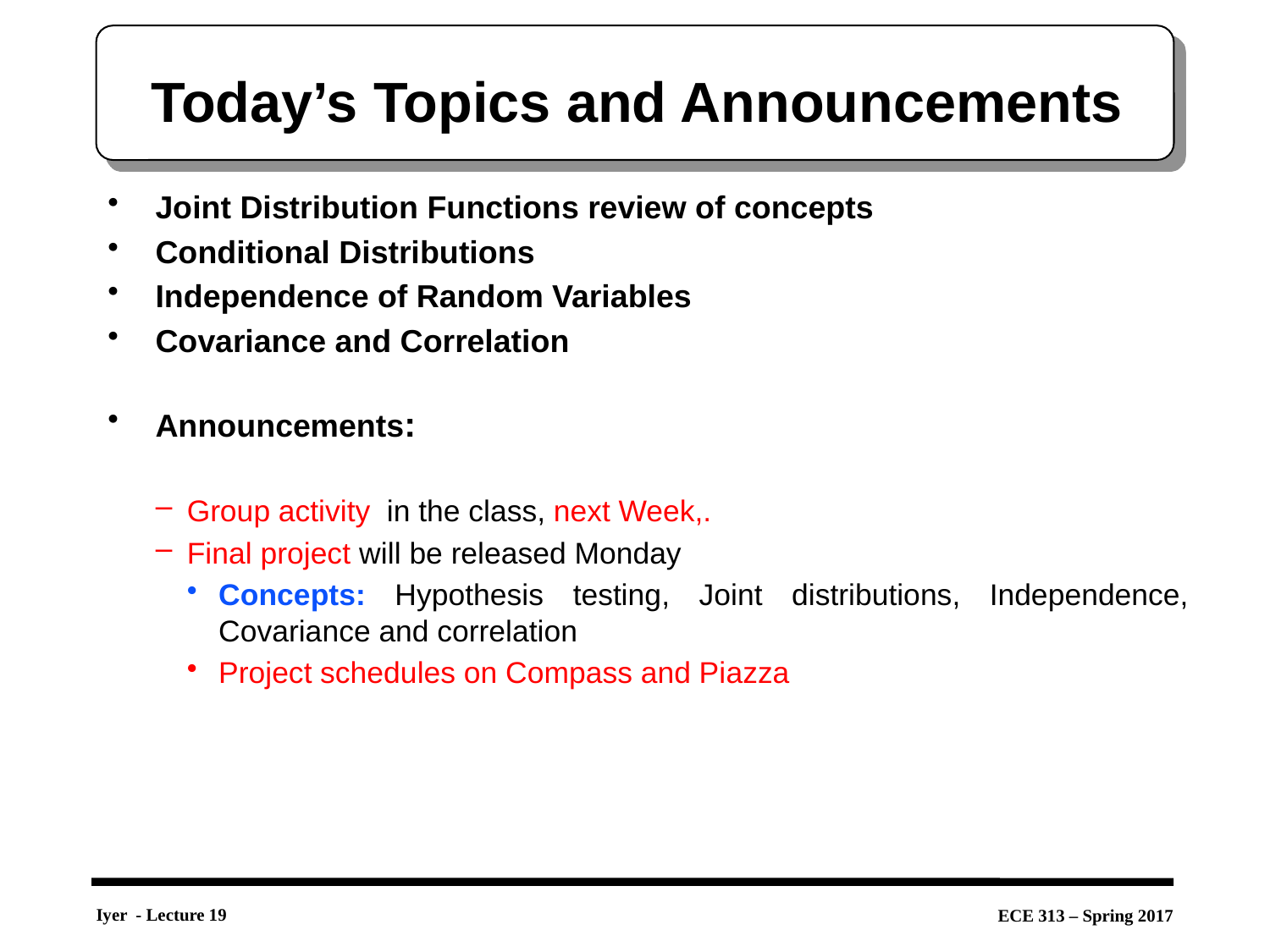

# Today’s Topics and Announcements
Joint Distribution Functions review of concepts
Conditional Distributions
Independence of Random Variables
Covariance and Correlation

Announcements:

Group activity  in the class, next Week,.
Final project will be released Monday
Concepts: Hypothesis testing, Joint distributions, Independence, Covariance and correlation
Project schedules on Compass and Piazza